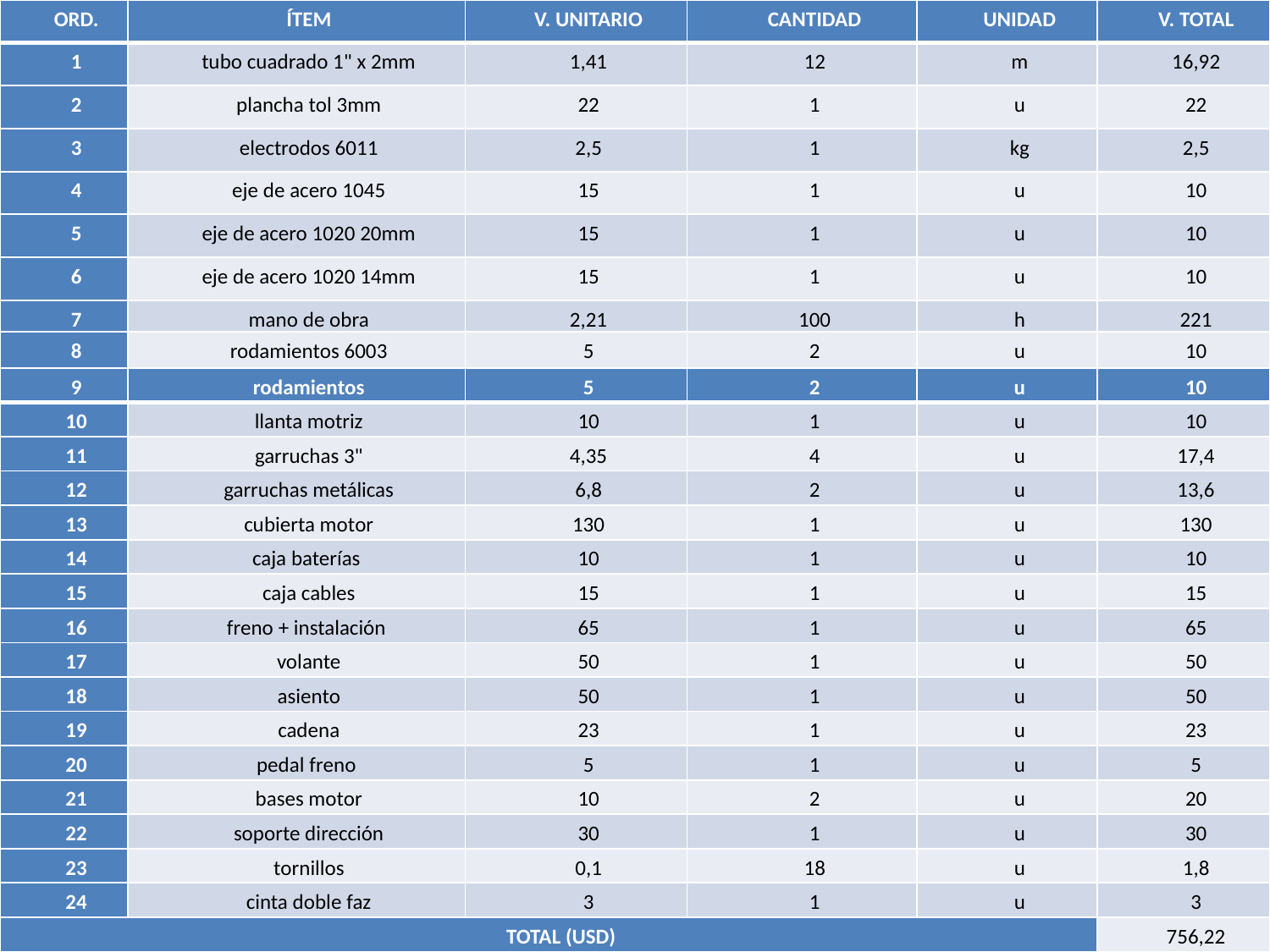

| ORD. | ÍTEM | V. UNITARIO | CANTIDAD | UNIDAD | V. TOTAL |
| --- | --- | --- | --- | --- | --- |
| 1 | tubo cuadrado 1" x 2mm | 1,41 | 12 | m | 16,92 |
| 2 | plancha tol 3mm | 22 | 1 | u | 22 |
| 3 | electrodos 6011 | 2,5 | 1 | kg | 2,5 |
| 4 | eje de acero 1045 | 15 | 1 | u | 10 |
| 5 | eje de acero 1020 20mm | 15 | 1 | u | 10 |
| 6 | eje de acero 1020 14mm | 15 | 1 | u | 10 |
| 7 | mano de obra | 2,21 | 100 | h | 221 |
| 8 | rodamientos 6003 | 5 | 2 | u | 10 |
| 9 | rodamientos | 5 | 2 | u | 10 |
| --- | --- | --- | --- | --- | --- |
| 10 | llanta motriz | 10 | 1 | u | 10 |
| 11 | garruchas 3" | 4,35 | 4 | u | 17,4 |
| 12 | garruchas metálicas | 6,8 | 2 | u | 13,6 |
| 13 | cubierta motor | 130 | 1 | u | 130 |
| 14 | caja baterías | 10 | 1 | u | 10 |
| 15 | caja cables | 15 | 1 | u | 15 |
| 16 | freno + instalación | 65 | 1 | u | 65 |
| 17 | volante | 50 | 1 | u | 50 |
| 18 | asiento | 50 | 1 | u | 50 |
| 19 | cadena | 23 | 1 | u | 23 |
| 20 | pedal freno | 5 | 1 | u | 5 |
| 21 | bases motor | 10 | 2 | u | 20 |
| 22 | soporte dirección | 30 | 1 | u | 30 |
| 23 | tornillos | 0,1 | 18 | u | 1,8 |
| 24 | cinta doble faz | 3 | 1 | u | 3 |
| TOTAL (USD) |  |  |  |  | 756,22 |